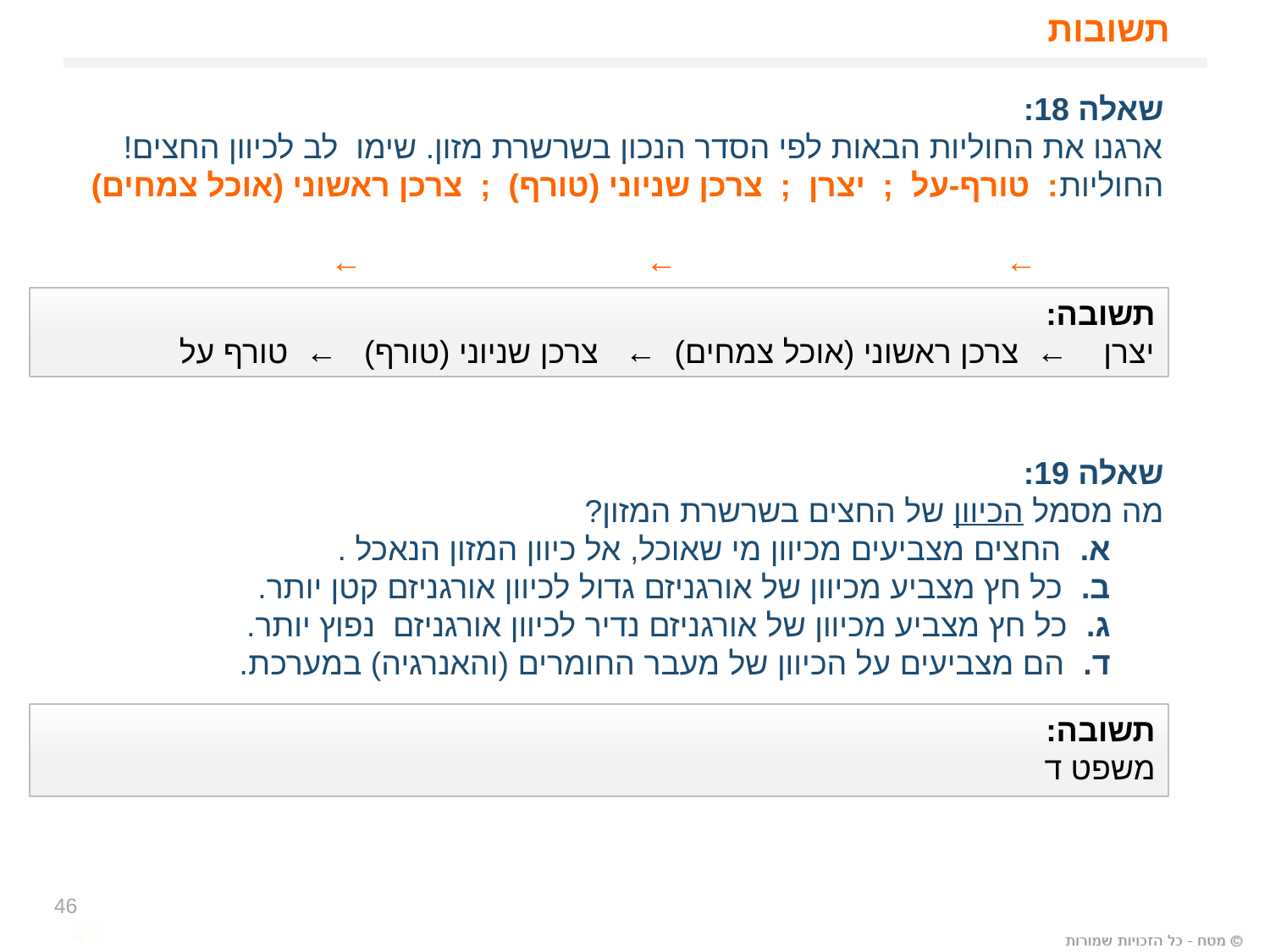

# תשובות

שאלה 18:
ארגנו את החוליות הבאות לפי הסדר הנכון בשרשרת מזון. שימו  לב לכיוון החצים!
החוליות:  טורף-על  ;  יצרן  ;  צרכן שניוני (טורף)  ;  צרכן ראשוני (אוכל צמחים)

              ←                                     ←                                ←

תשובה:
יצרן    ←  צרכן ראשוני (אוכל צמחים)  ←   צרכן שניוני (טורף)   ←  טורף על
שאלה 19:
מה מסמל הכיוון של החצים בשרשרת המזון?
      א.  החצים מצביעים מכיוון מי שאוכל, אל כיוון המזון הנאכל .
      ב.  כל חץ מצביע מכיוון של אורגניזם גדול לכיוון אורגניזם קטן יותר.
      ג.  כל חץ מצביע מכיוון של אורגניזם נדיר לכיוון אורגניזם  נפוץ יותר.
      ד.  הם מצביעים על הכיוון של מעבר החומרים (והאנרגיה) במערכת.
תשובה:
משפט ד
46
46